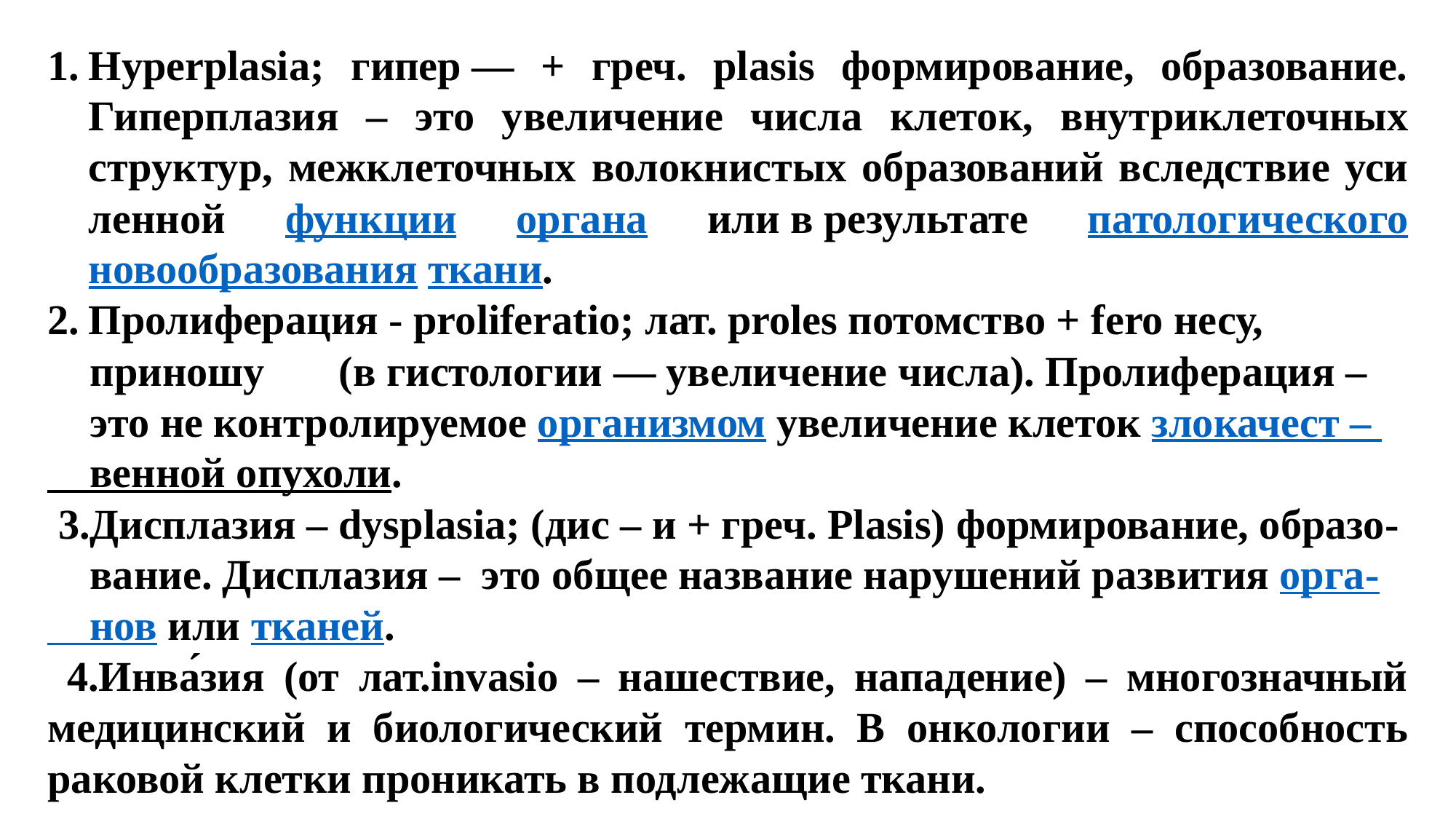

Hyperplasia; гипер — + греч. plasis формирование, образование. Гиперплазия – это уве­ли­че­ние чис­ла кле­ток, внут­ри­кле­точ­ных струк­тур, меж­кле­точ­ных во­лок­ни­стых об­ра­зо­ва­ний вслед­ствие уси­лен­ной функции орга­на или в ре­зульта­те па­то­логи­че­ского но­во­об­ра­зо­ва­ния тка­ни.
Пролиферация - proliferatio; лат. proles потомство + fero несу,
    приношу       (в гистологии — увеличение числа). Пролиферация –
    это не кон­тро­ли­ру­емое орга­низмом увеличение кле­ток зло­ка­че­ст –
    вен­ной опу­хо­ли.
 3.Дисплазия – dysplasia; (дис – и + греч. Plasis) формирование, образо-
    вание. Дисплазия –  это общее на­з­ва­ние на­ру­ше­ний раз­ви­тия орга-­
    нов или тка­ней.
 4.Инва́зия (от лат.invasio – нашествие, нападение) – многозначный медицинский и биологический термин. В онкологии – способность раковой клетки проникать в подлежащие ткани.